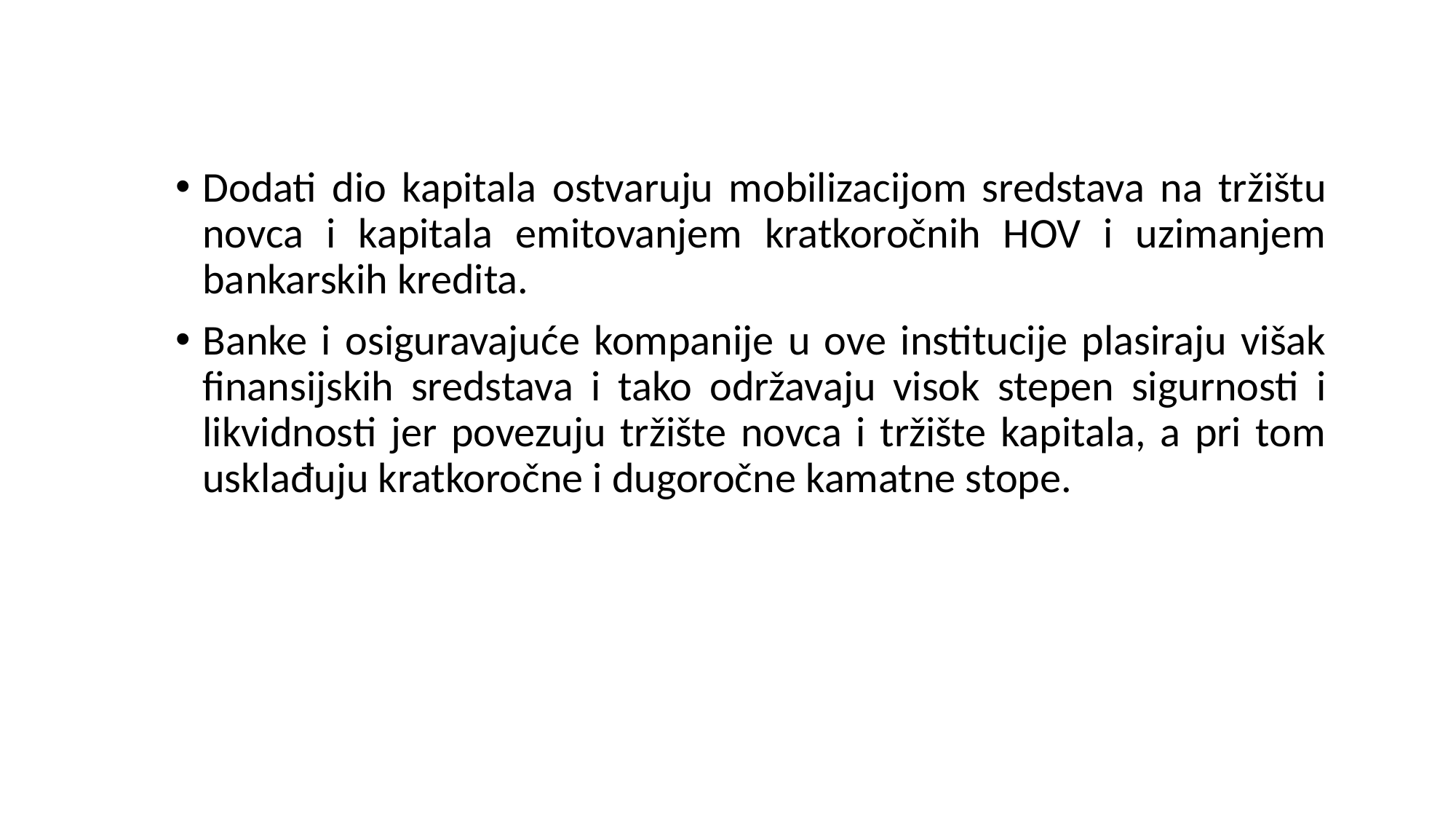

Dodati dio kapitala ostvaruju mobilizacijom sredstava na tržištu novca i kapitala emitovanjem kratkoročnih HOV i uzimanjem bankarskih kredita.
Banke i osiguravajuće kompanije u ove institucije plasiraju višak finansijskih sredstava i tako održavaju visok stepen sigurnosti i likvidnosti jer povezuju tržište novca i tržište kapitala, a pri tom usklađuju kratkoročne i dugoročne kamatne stope.